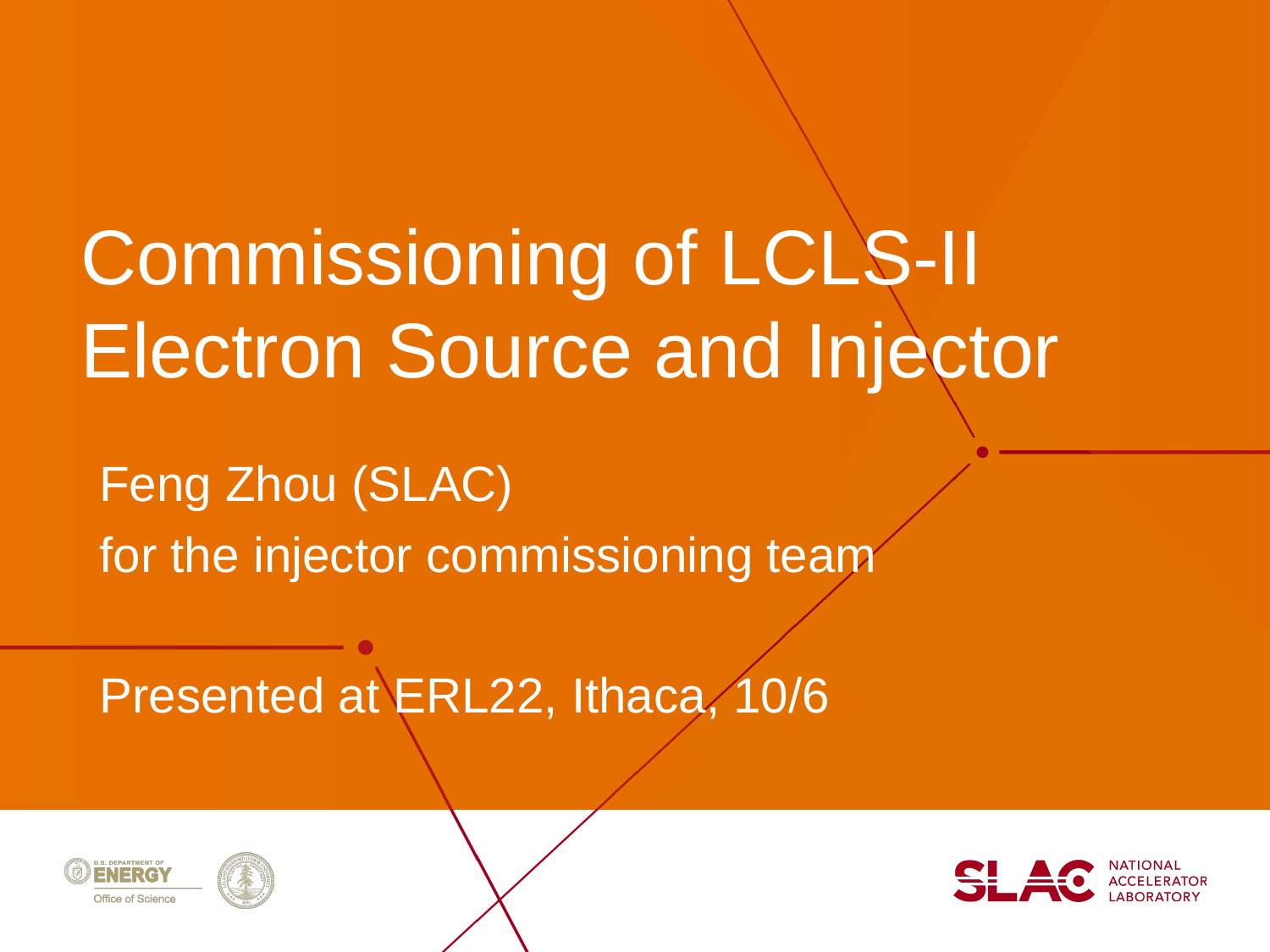

# Commissioning of LCLS-II Electron Source and Injector
Feng Zhou (SLAC)
for the injector commissioning team

Presented at ERL22, Ithaca, 10/6